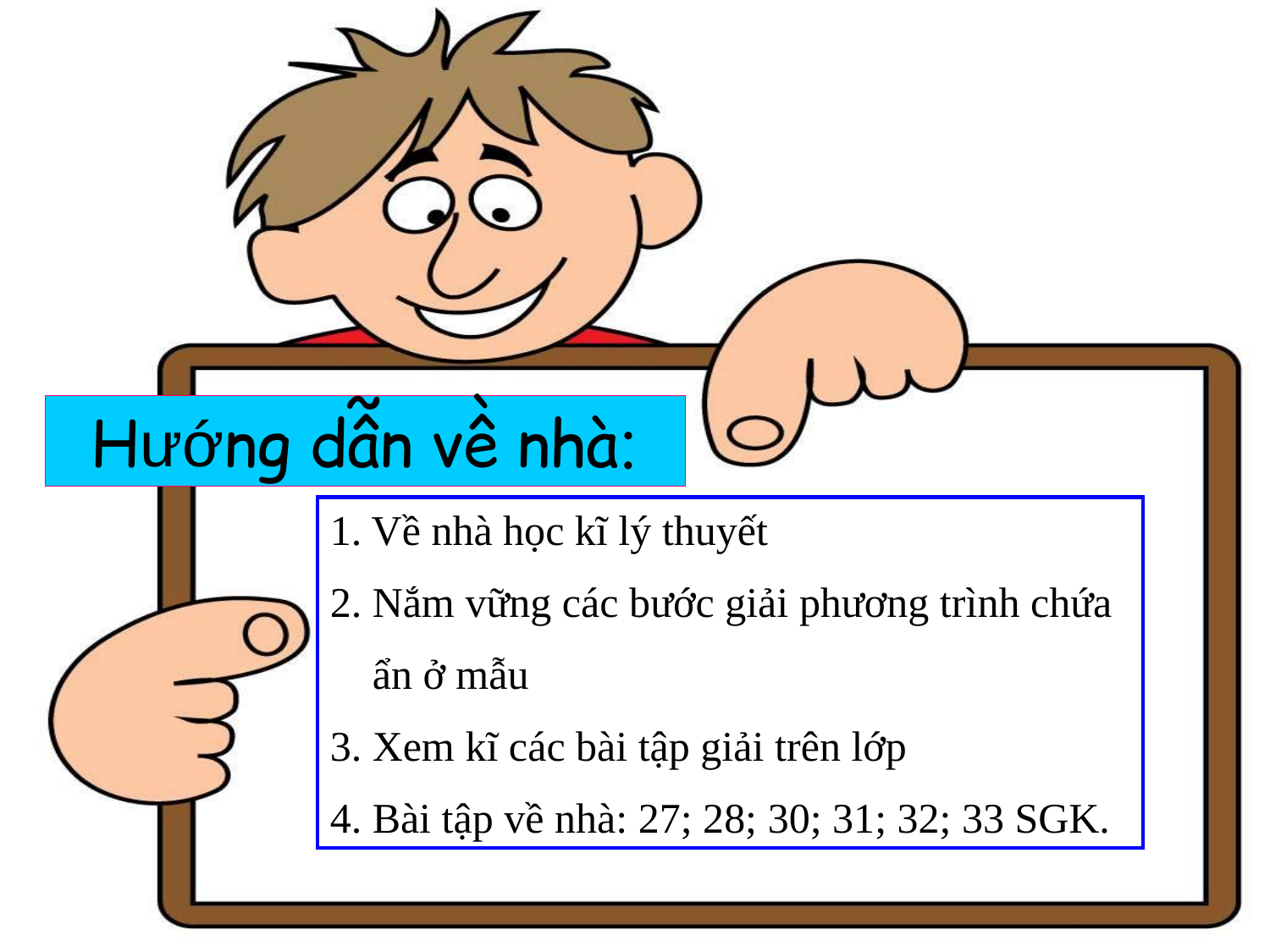

Hướng dẫn về nhà:
1. Về nhà học kĩ lý thuyết
2. Nắm vững các bước giải phương trình chứa
    ẩn ở mẫu
3. Xem kĩ các bài tập giải trên lớp
4. Bài tập về nhà: 27; 28; 30; 31; 32; 33 SGK.